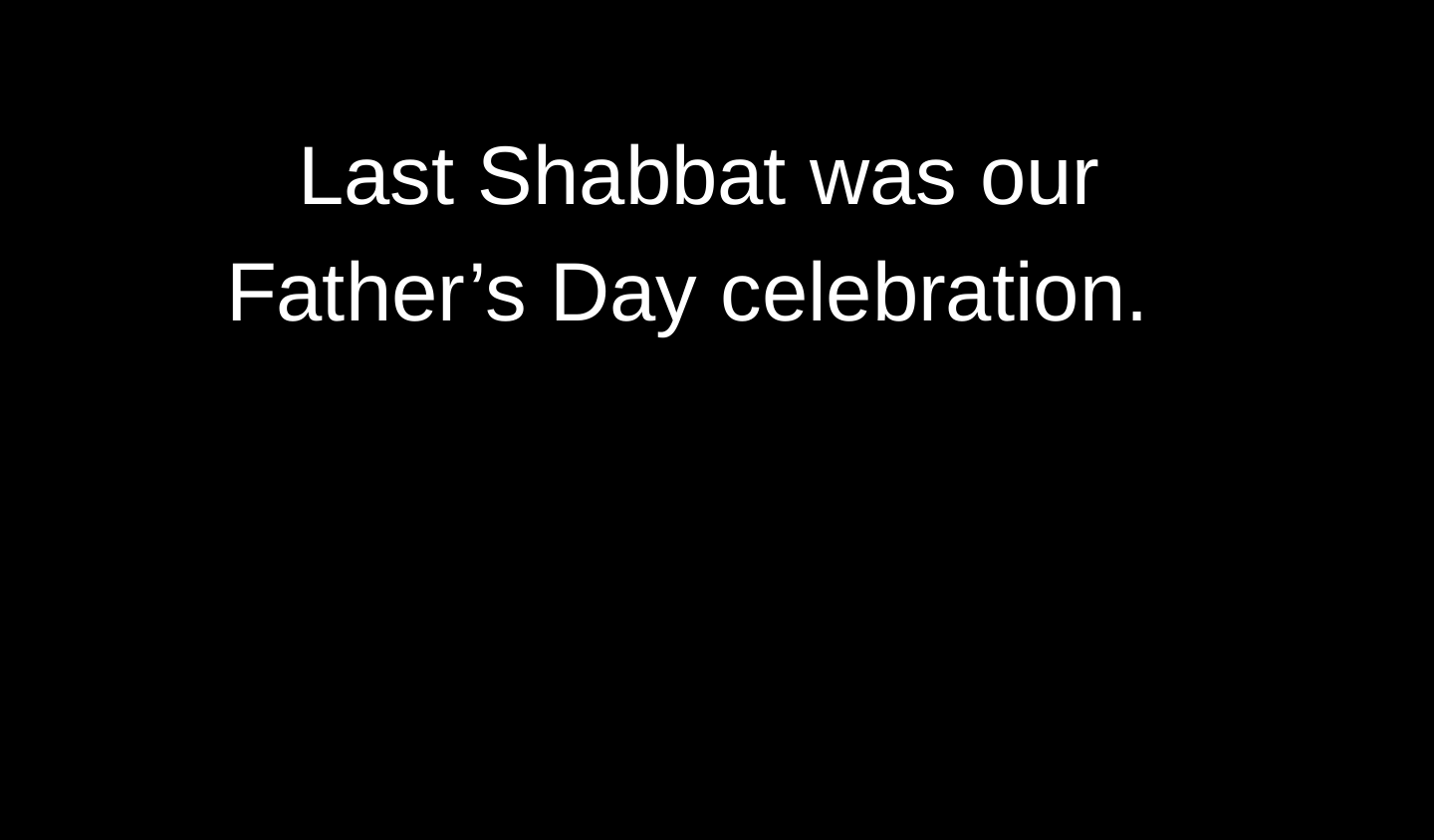

Last Shabbat was our
Father’s Day celebration.